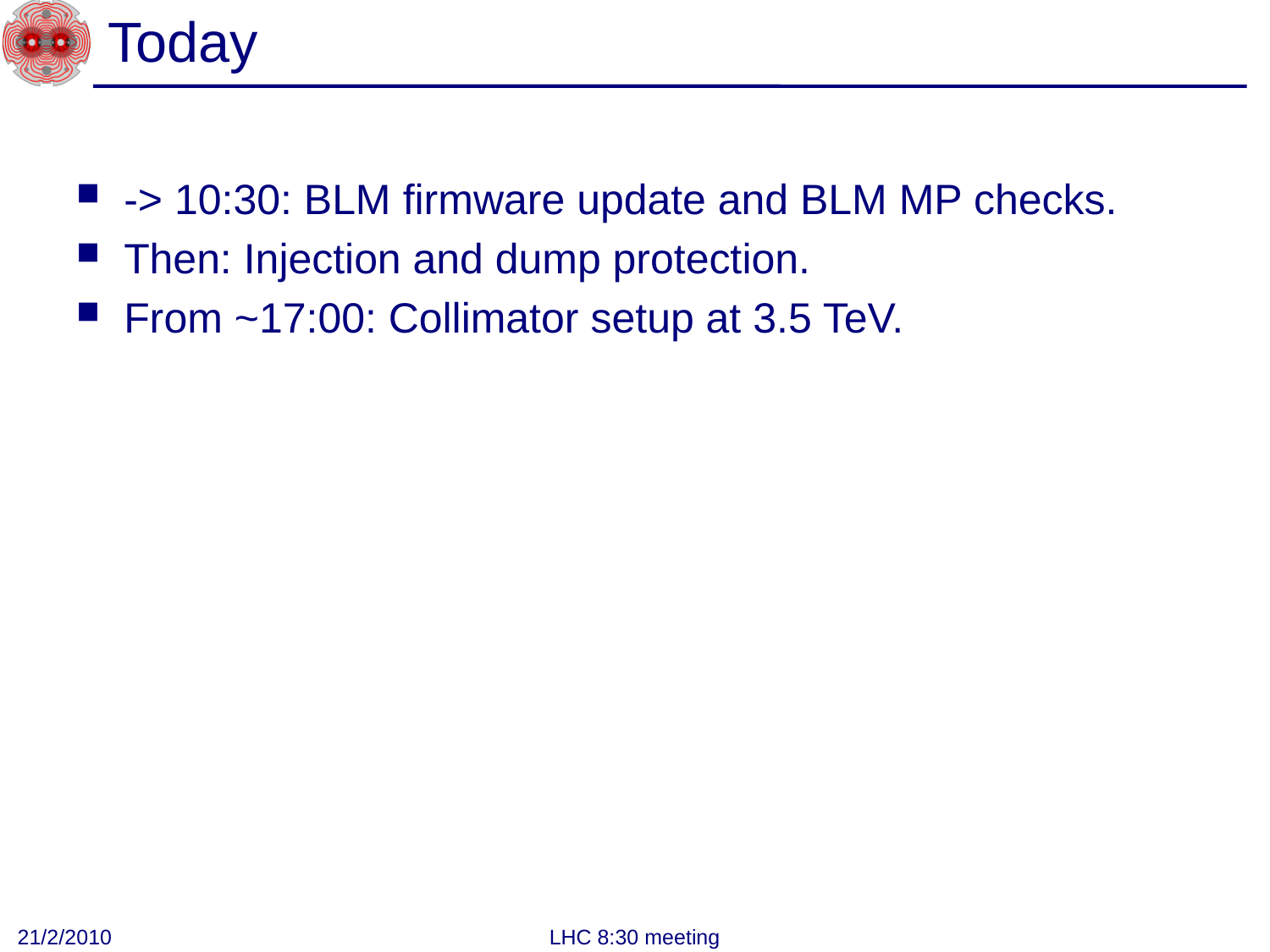

# Today
-> 10:30: BLM firmware update and BLM MP checks.
Then: Injection and dump protection.
From ~17:00: Collimator setup at 3.5 TeV.
21/2/2010
LHC 8:30 meeting